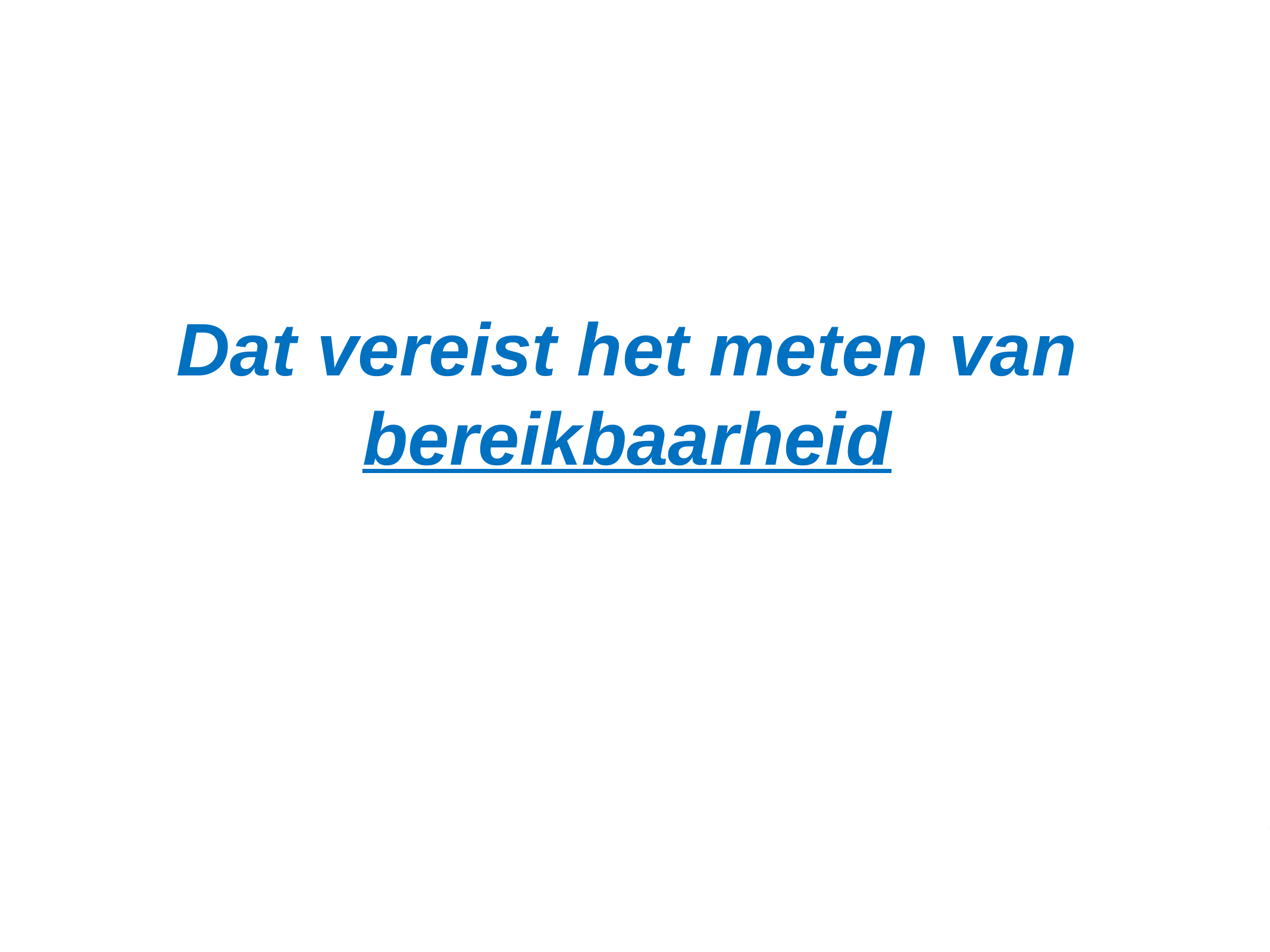

# Dat vereist het meten van bereikbaarheid